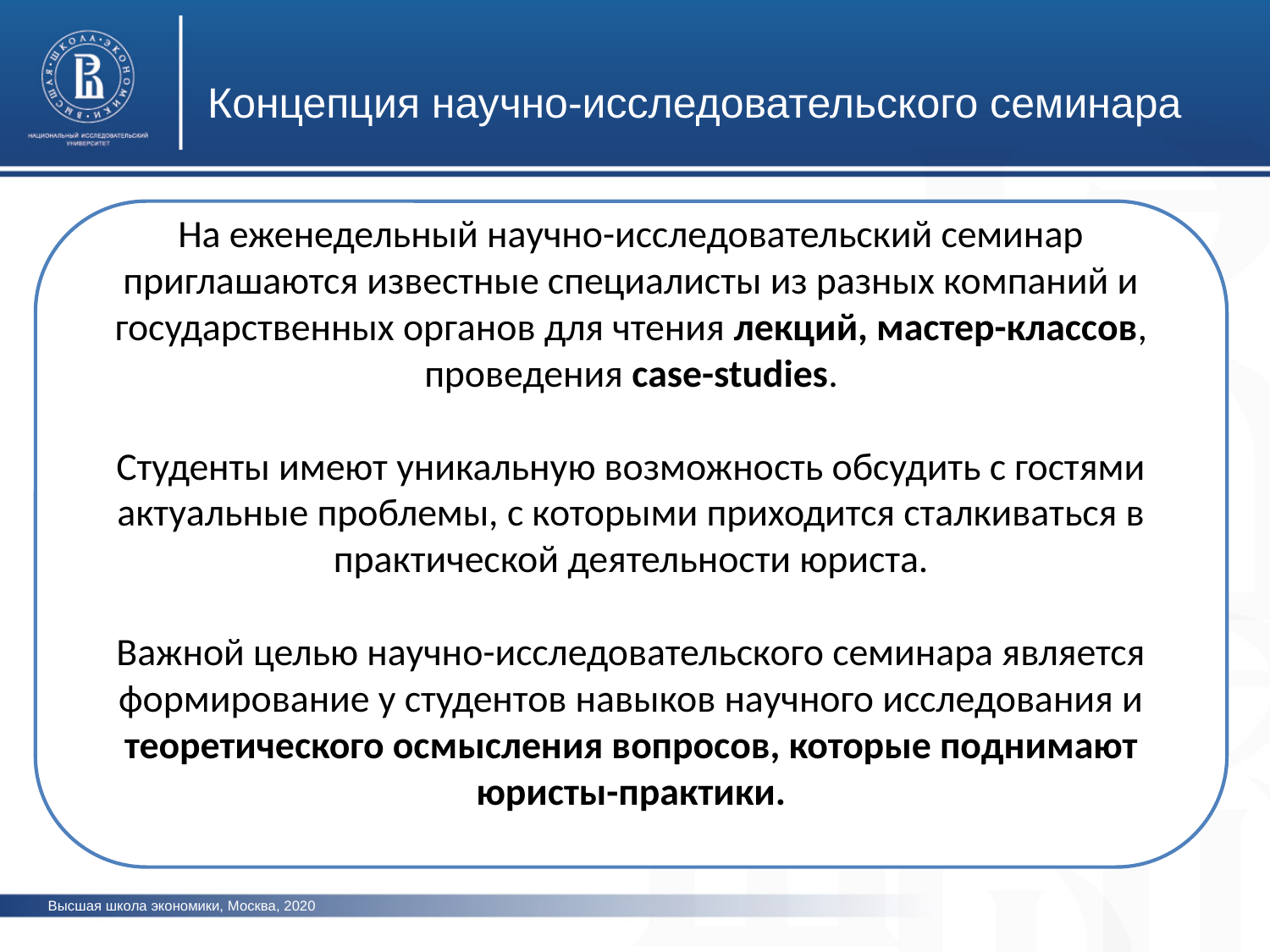

Концепция научно-исследовательского семинара
На еженедельный научно-исследовательский семинар приглашаются известные специалисты из разных компаний и государственных органов для чтения лекций, мастер-классов, проведения case-studies.

Студенты имеют уникальную возможность обсудить с гостями актуальные проблемы, с которыми приходится сталкиваться в практической деятельности юриста.

Важной целью научно-исследовательского семинара является формирование у студентов навыков научного исследования и теоретического осмысления вопросов, которые поднимают юристы-практики.

фото
фото
фото
Высшая школа экономики, Москва, 2020